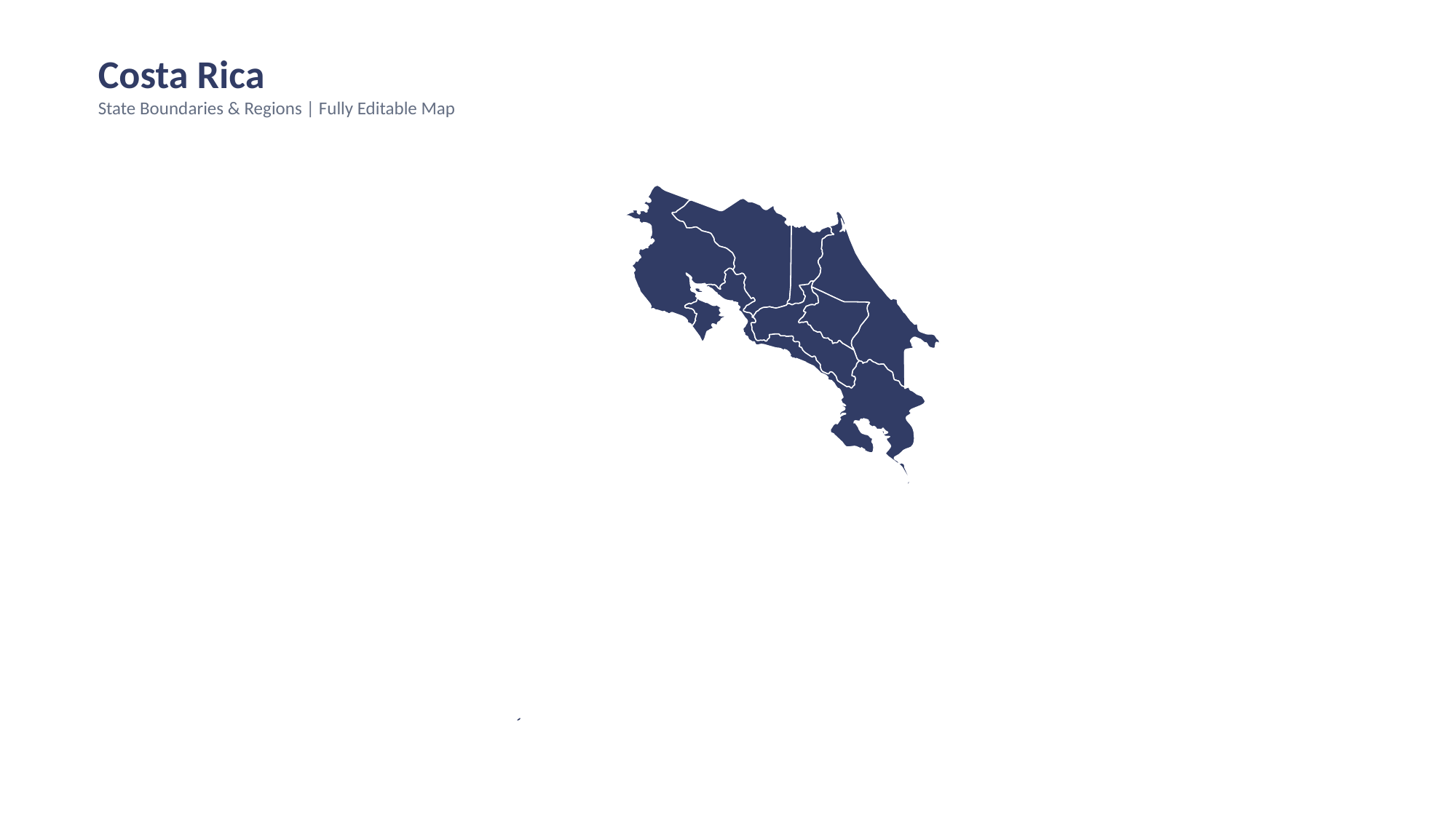

Costa Rica
State Boundaries & Regions | Fully Editable Map